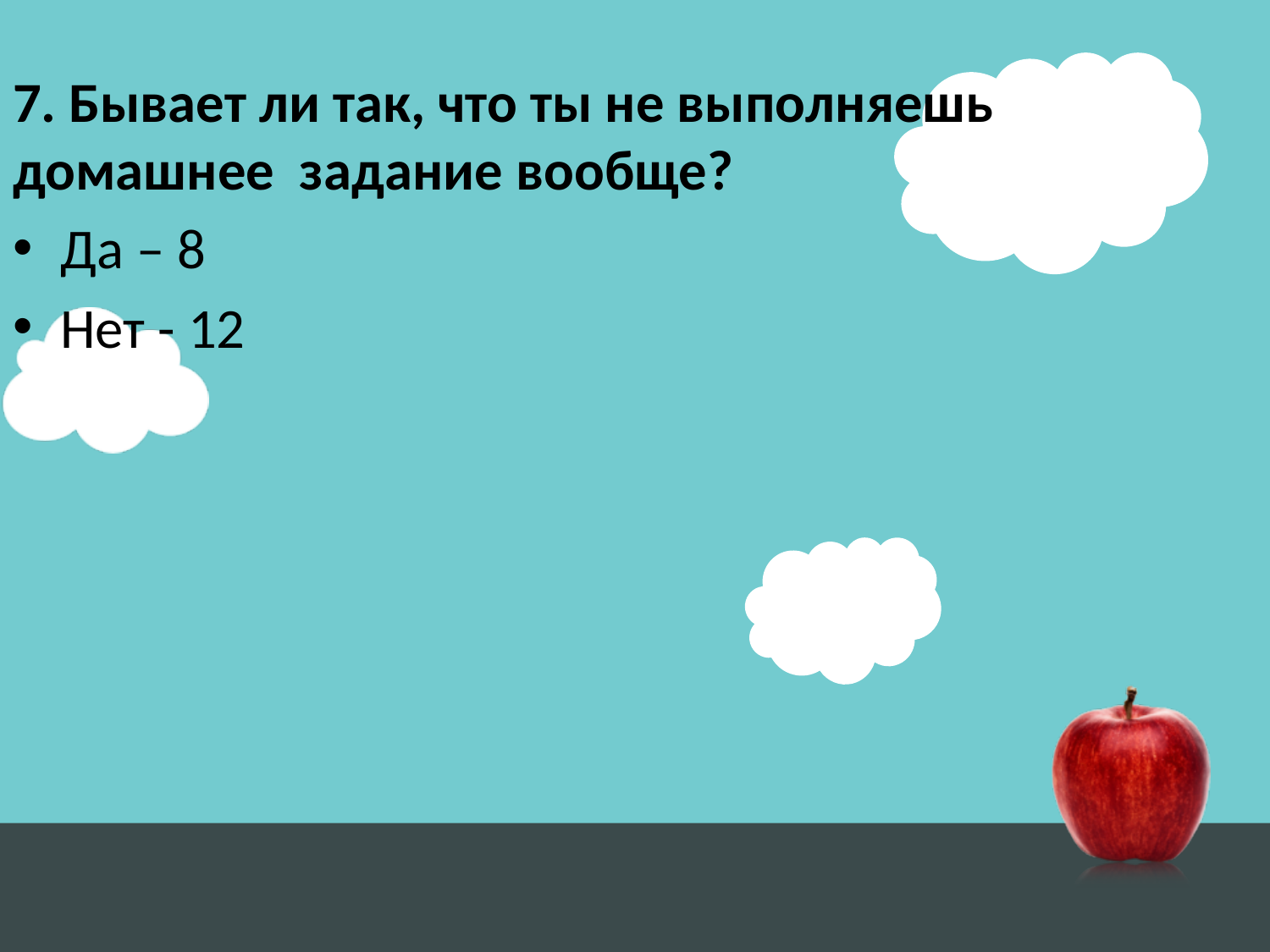

7. Бывает ли так, что ты не выполняешь домашнее  задание вообще?
Да – 8
Нет - 12